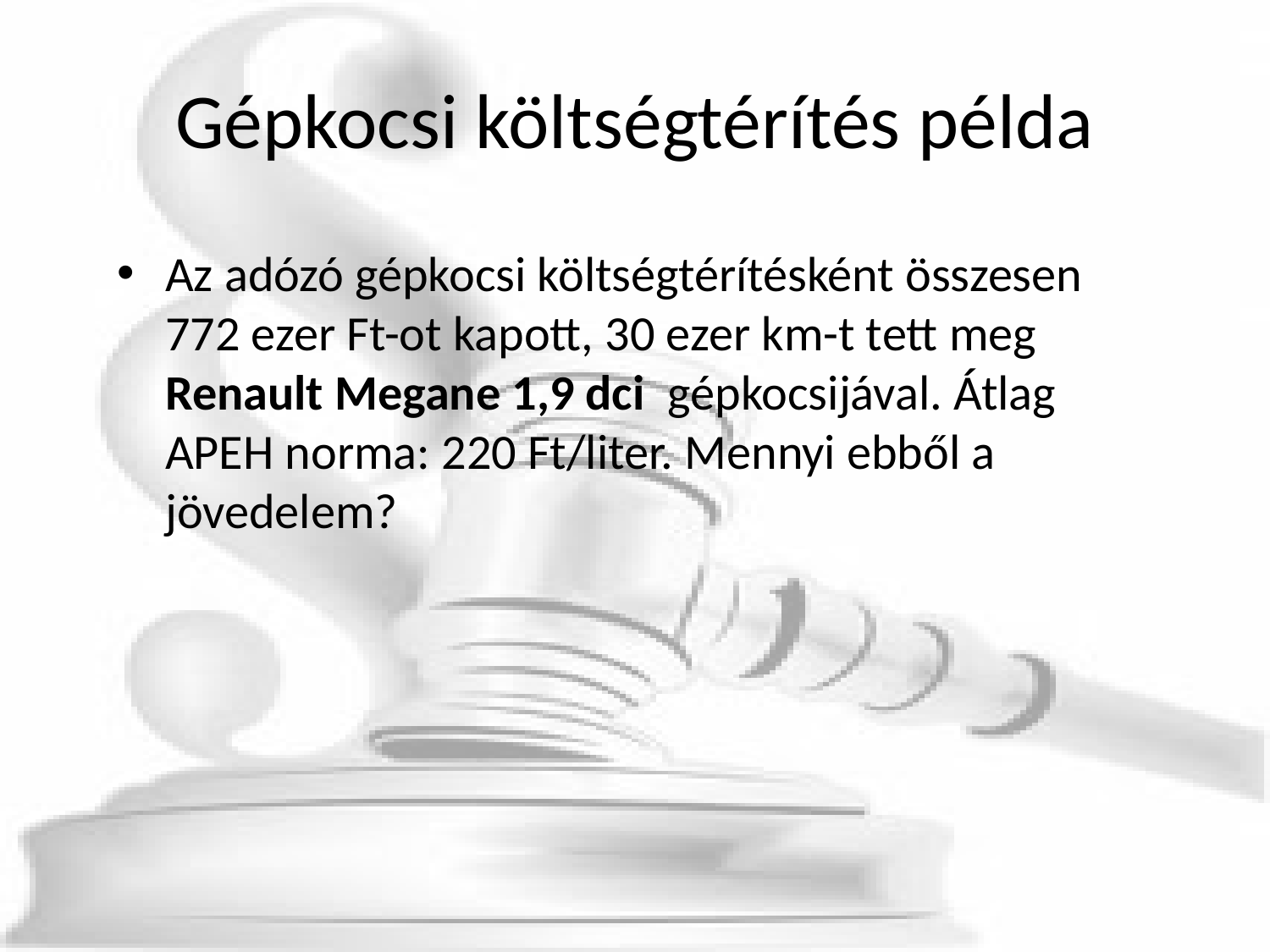

# Gépkocsi költségtérítés példa
Az adózó gépkocsi költségtérítésként összesen 772 ezer Ft-ot kapott, 30 ezer km-t tett meg Renault Megane 1,9 dci  gépkocsijával. Átlag APEH norma: 220 Ft/liter. Mennyi ebből a jövedelem?